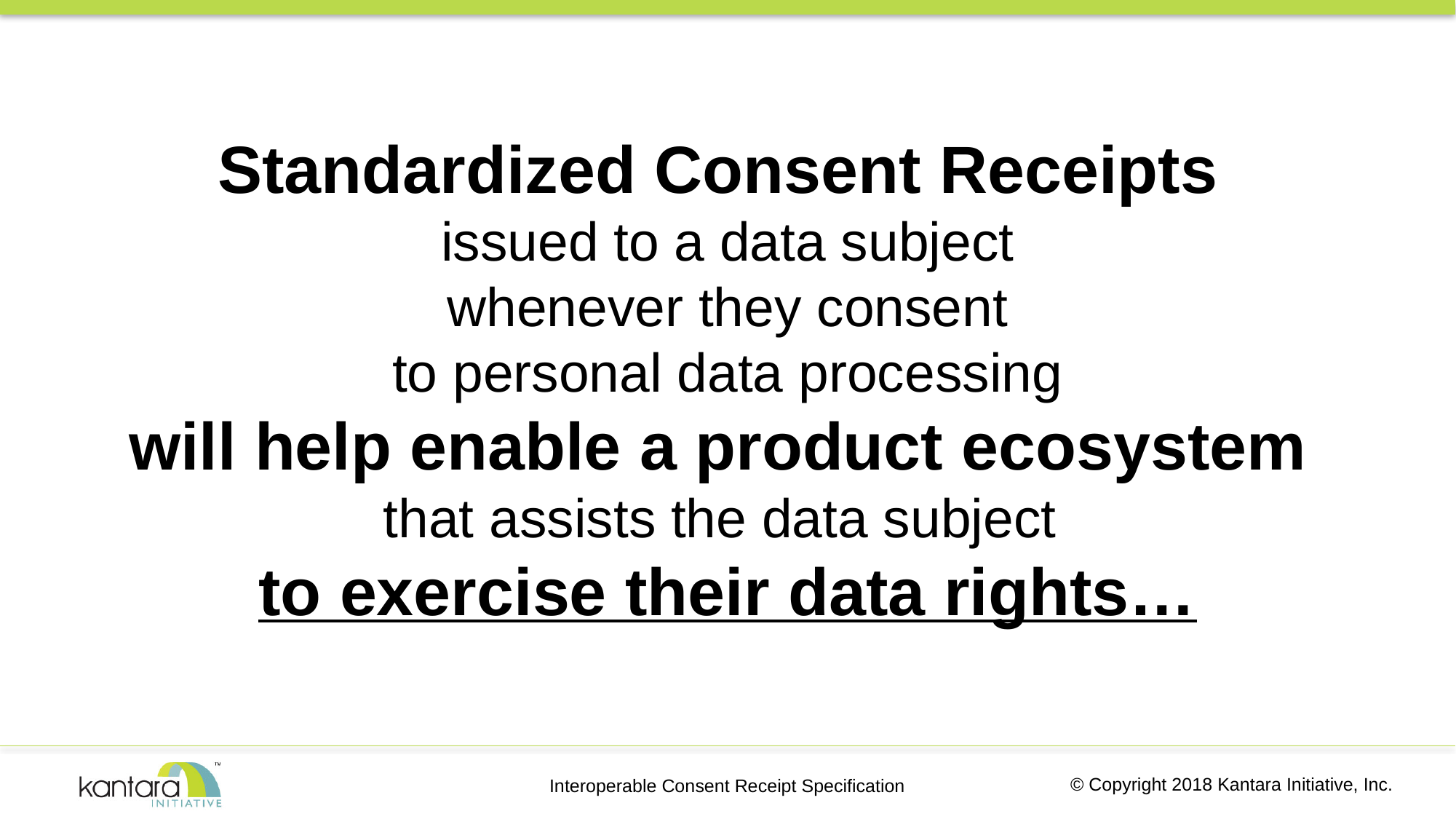

Standardized Consent Receipts
issued to a data subject
whenever they consent
to personal data processing
will help enable a product ecosystem
that assists the data subject
to exercise their data rights…
Interoperable Consent Receipt Specification